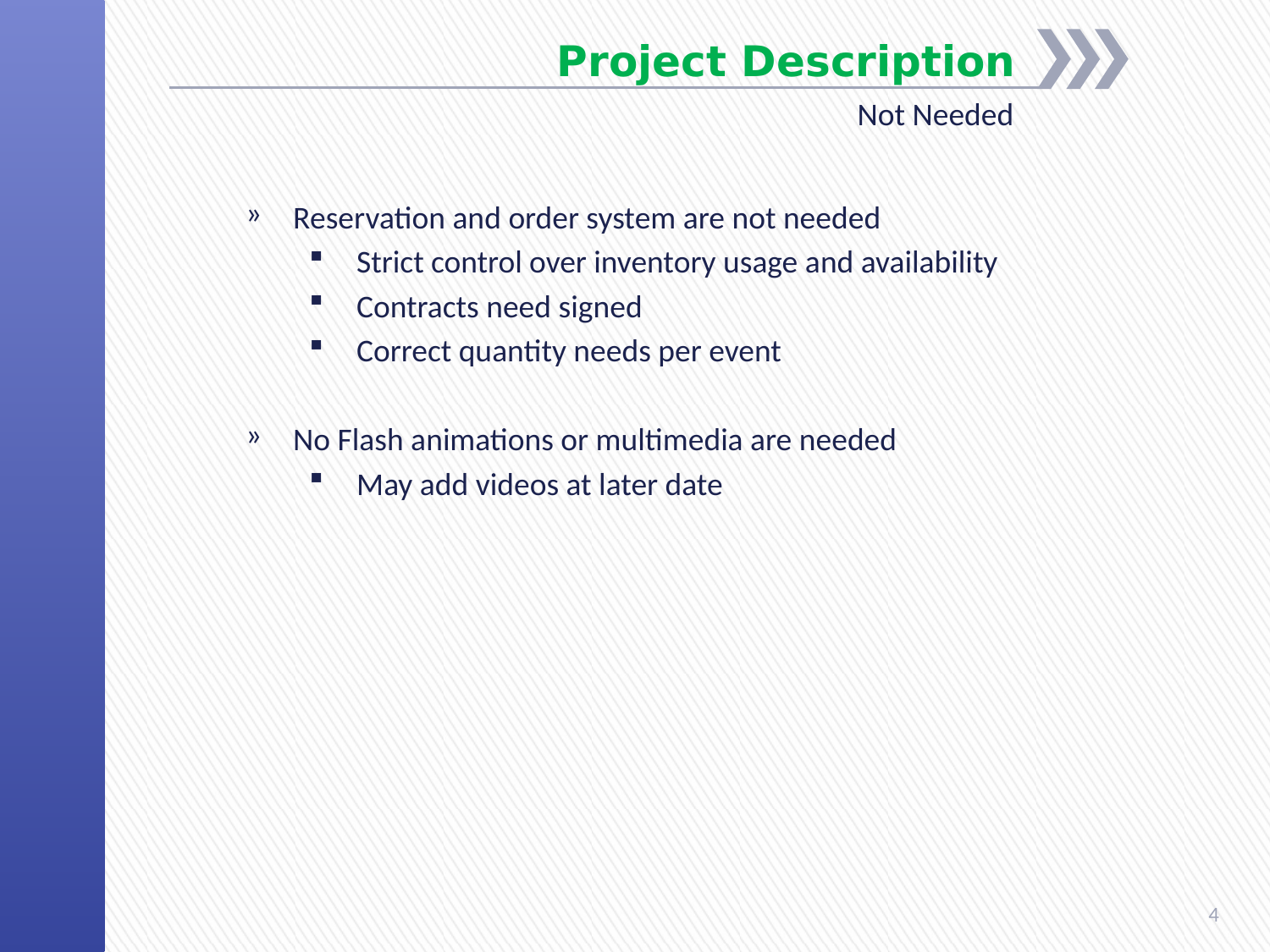

Project Description
Not Needed
Reservation and order system are not needed
Strict control over inventory usage and availability
Contracts need signed
Correct quantity needs per event

No Flash animations or multimedia are needed
May add videos at later date

4